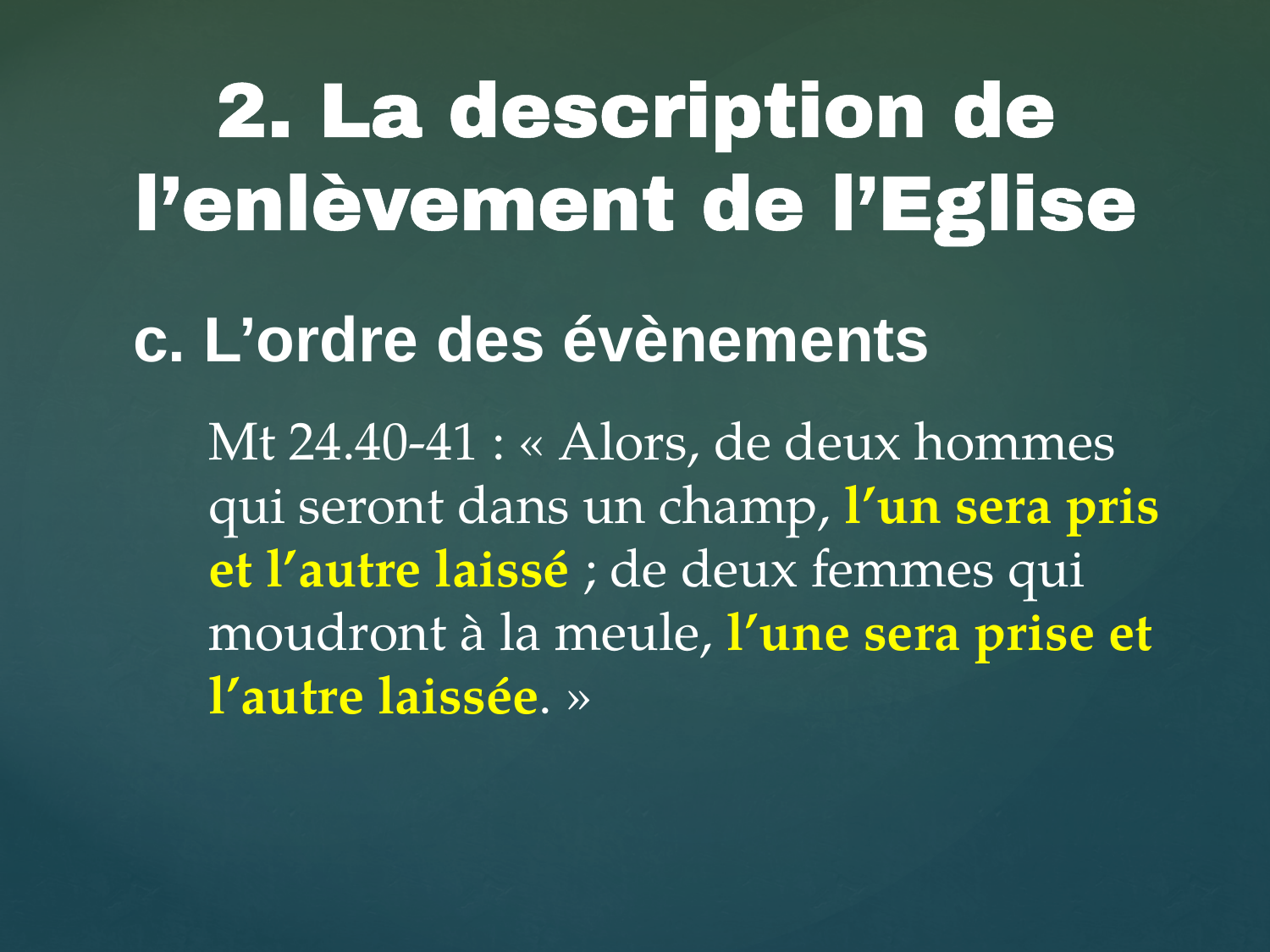

2. La description de l’enlèvement de l’Eglise
c. L’ordre des évènements
	Mt 24.40-41 : « Alors, de deux hommes qui seront dans un champ, l’un sera pris et l’autre laissé ; de deux femmes qui moudront à la meule, l’une sera prise et l’autre laissée. »